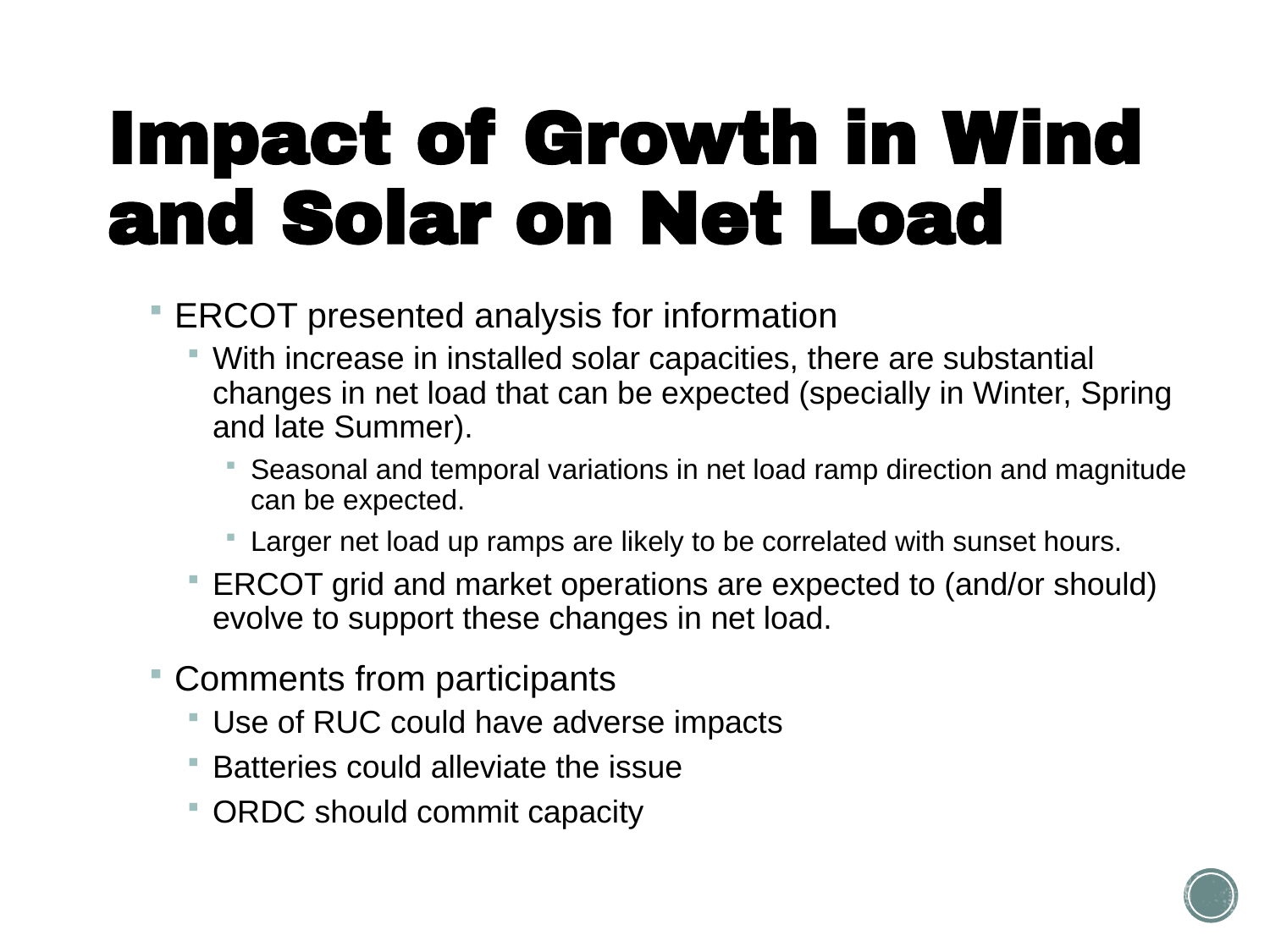

# Impact of Growth in Wind and Solar on Net Load
ERCOT presented analysis for information
With increase in installed solar capacities, there are substantial changes in net load that can be expected (specially in Winter, Spring and late Summer).
Seasonal and temporal variations in net load ramp direction and magnitude can be expected.
Larger net load up ramps are likely to be correlated with sunset hours.
ERCOT grid and market operations are expected to (and/or should) evolve to support these changes in net load.
Comments from participants
Use of RUC could have adverse impacts
Batteries could alleviate the issue
ORDC should commit capacity